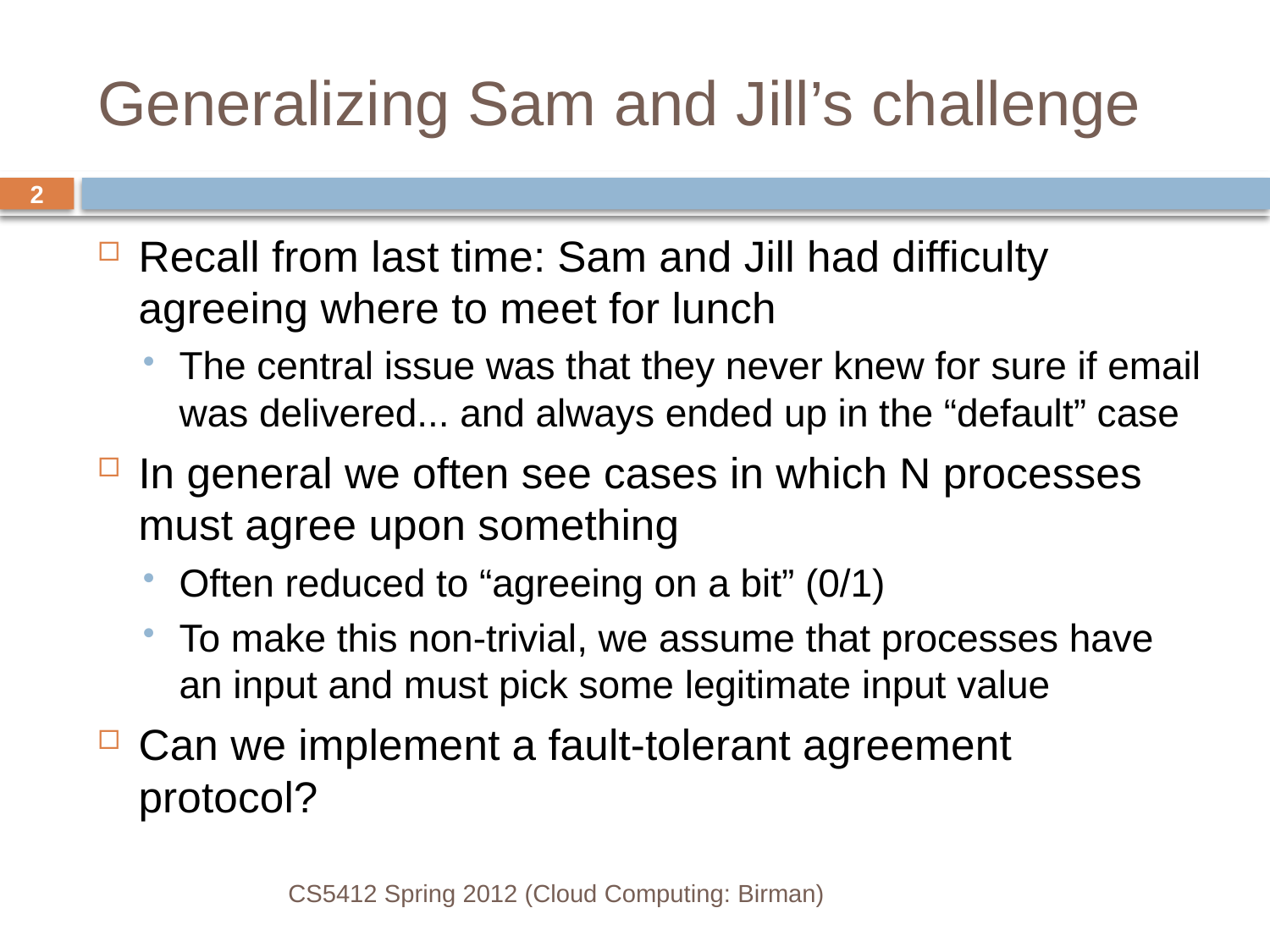

# Generalizing Sam and Jill’s challenge
2
Recall from last time: Sam and Jill had difficulty agreeing where to meet for lunch
The central issue was that they never knew for sure if email was delivered... and always ended up in the “default” case
In general we often see cases in which N processes must agree upon something
Often reduced to “agreeing on a bit” (0/1)
To make this non-trivial, we assume that processes have an input and must pick some legitimate input value
Can we implement a fault-tolerant agreement protocol?
CS5412 Spring 2012 (Cloud Computing: Birman)